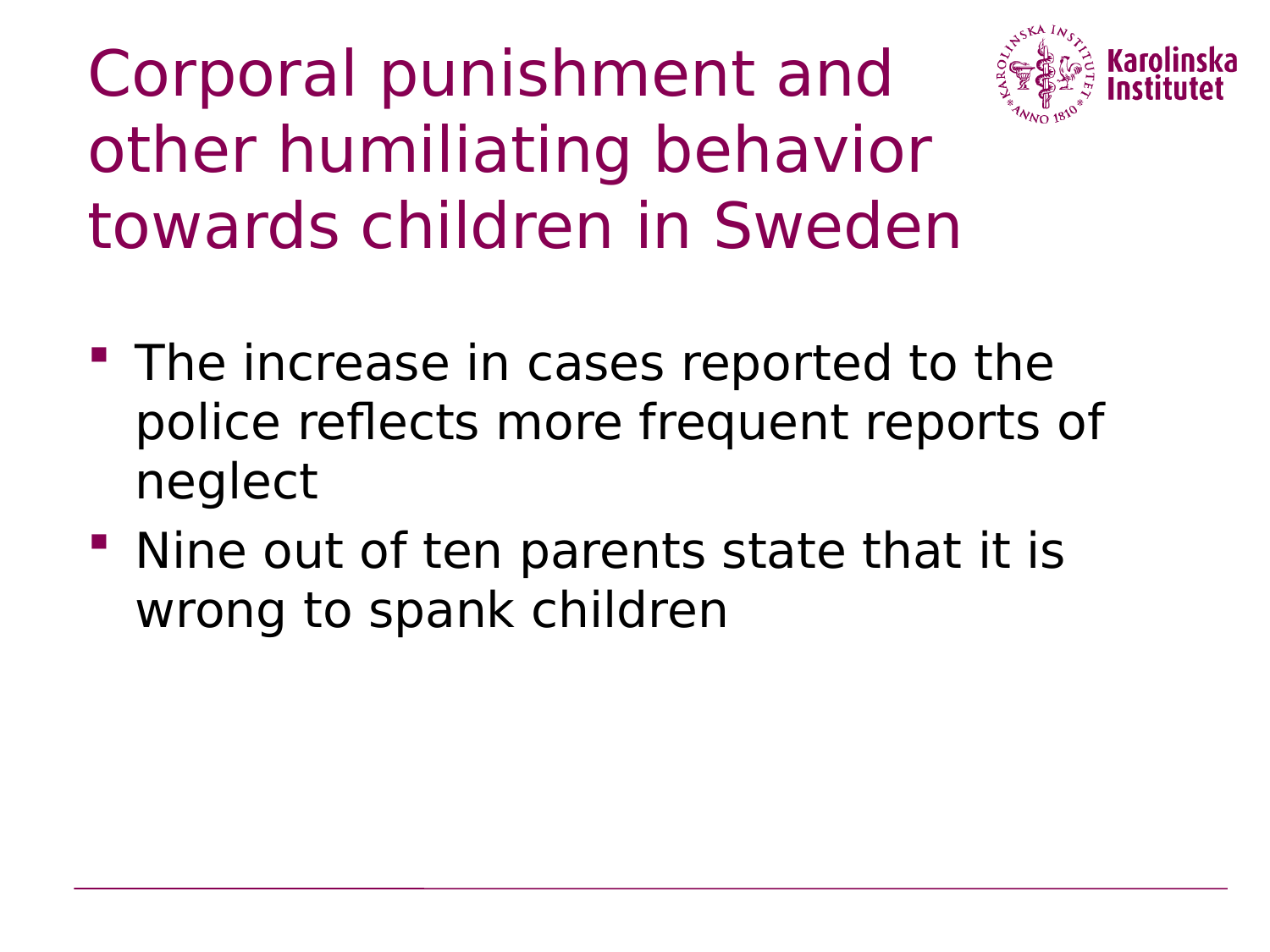

# Corporal punishment and other humiliating behavior towards children in Sweden
The increase in cases reported to the police reflects more frequent reports of neglect
Nine out of ten parents state that it is wrong to spank children